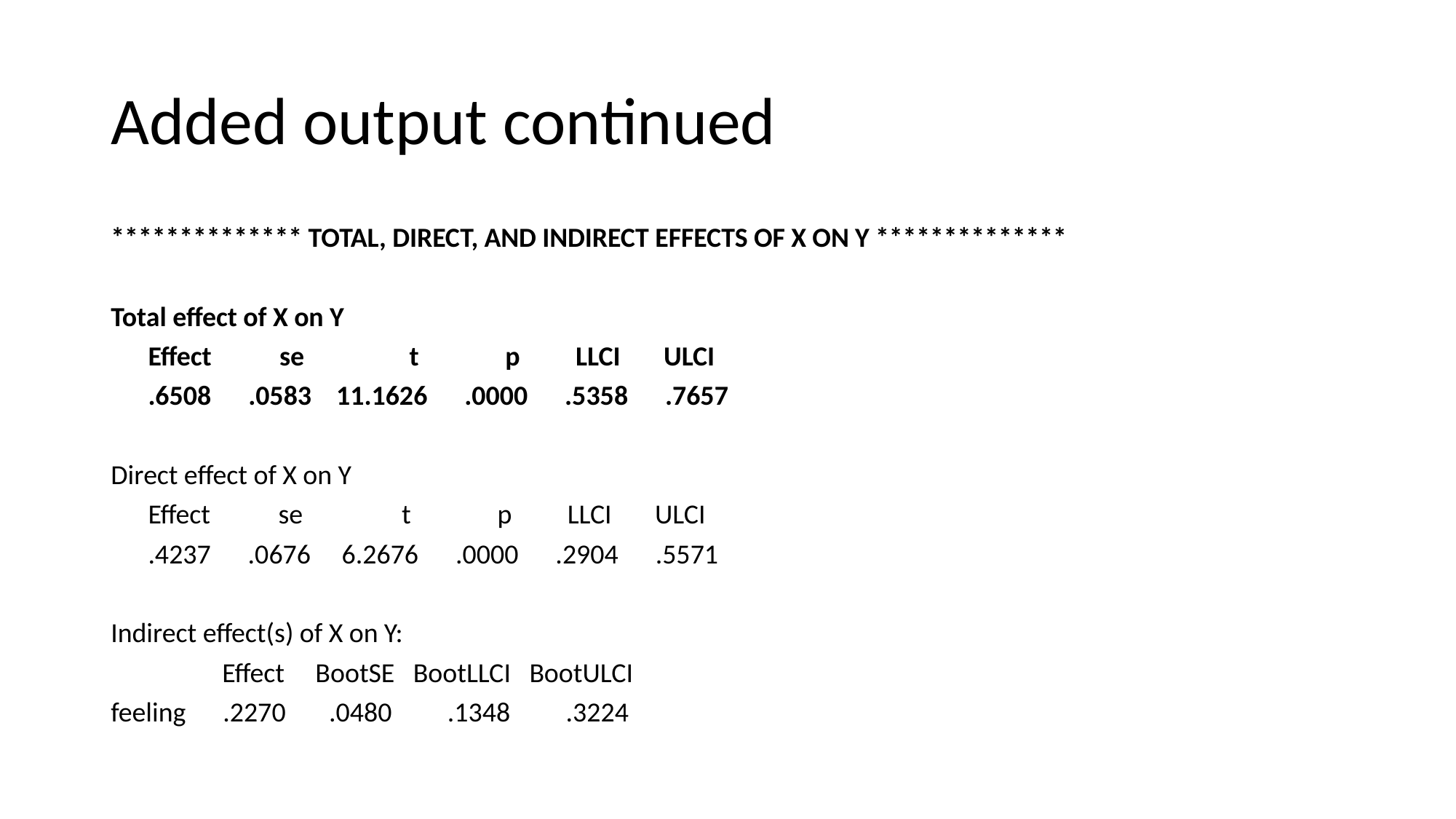

# Added output continued
************** TOTAL, DIRECT, AND INDIRECT EFFECTS OF X ON Y **************

Total effect of X on Y
      Effect           se                 t              p         LLCI       ULCI
      .6508      .0583    11.1626      .0000      .5358      .7657

Direct effect of X on Y
      Effect           se                t              p         LLCI       ULCI
      .4237      .0676     6.2676      .0000      .2904      .5571

Indirect effect(s) of X on Y:
                  Effect     BootSE   BootLLCI   BootULCI
feeling      .2270       .0480         .1348         .3224